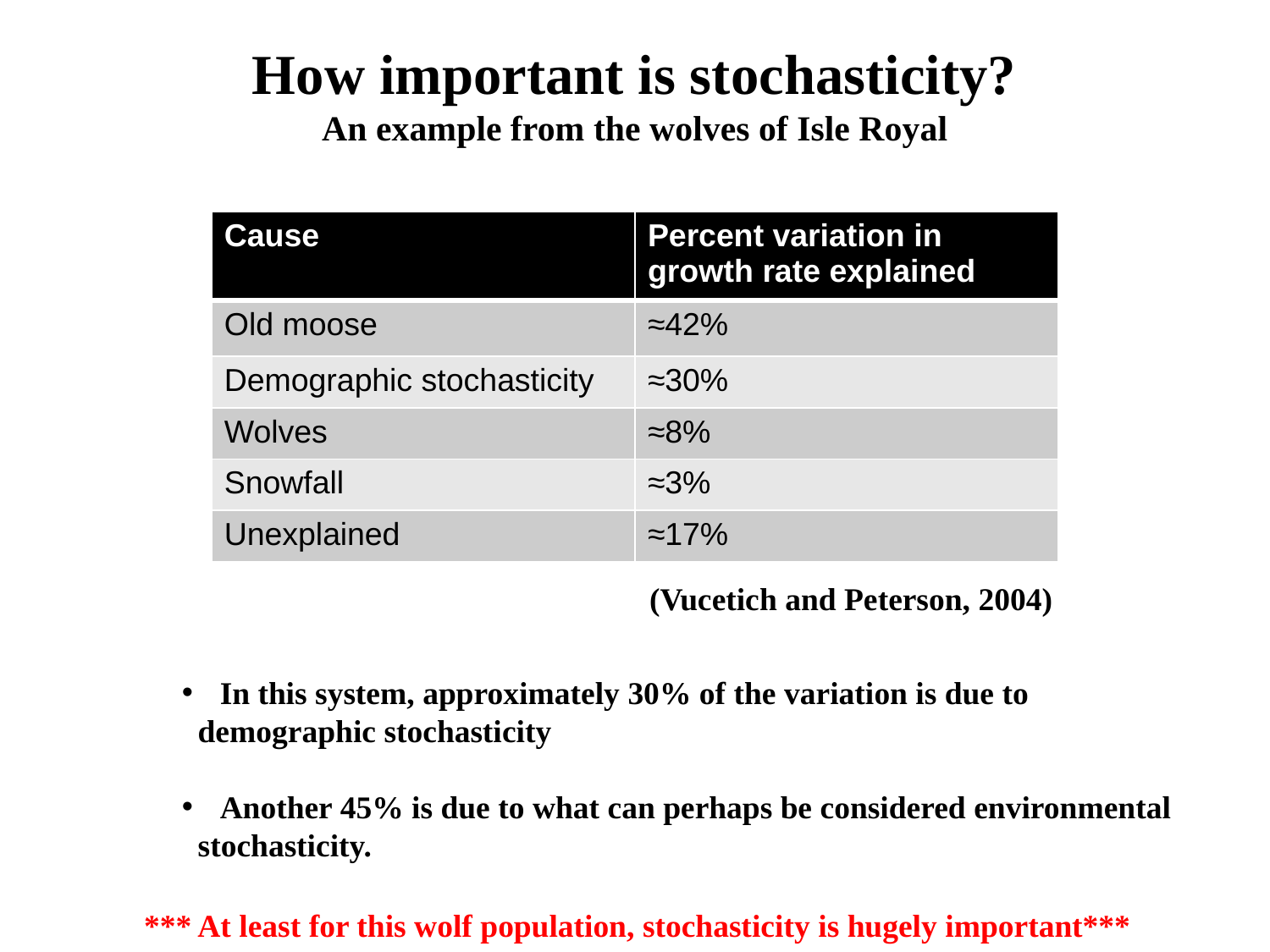

How important is stochasticity?
An example from the wolves of Isle Royal
| Cause | Percent variation in growth rate explained |
| --- | --- |
| Old moose | ≈42% |
| Demographic stochasticity | ≈30% |
| Wolves | ≈8% |
| Snowfall | ≈3% |
| Unexplained | ≈17% |
(Vucetich and Peterson, 2004)
 In this system, approximately 30% of the variation is due to
  demographic stochasticity

 Another 45% is due to what can perhaps be considered environmental
  stochasticity.
*** At least for this wolf population, stochasticity is hugely important***